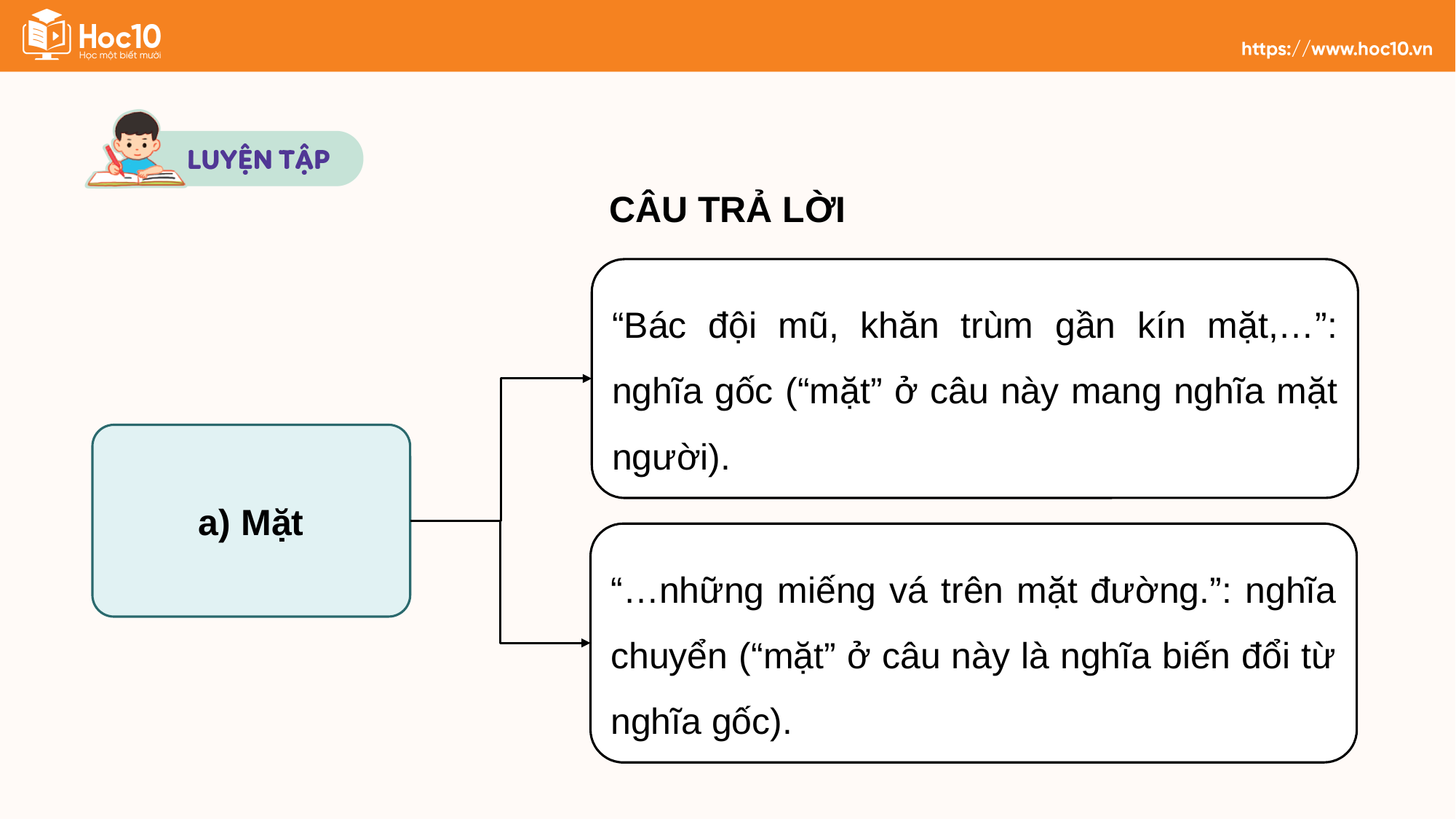

CÂU TRẢ LỜI
“Bác đội mũ, khăn trùm gần kín mặt,…”: nghĩa gốc (“mặt” ở câu này mang nghĩa mặt người).
a) Mặt
“…những miếng vá trên mặt đường.”: nghĩa chuyển (“mặt” ở câu này là nghĩa biến đổi từ nghĩa gốc).